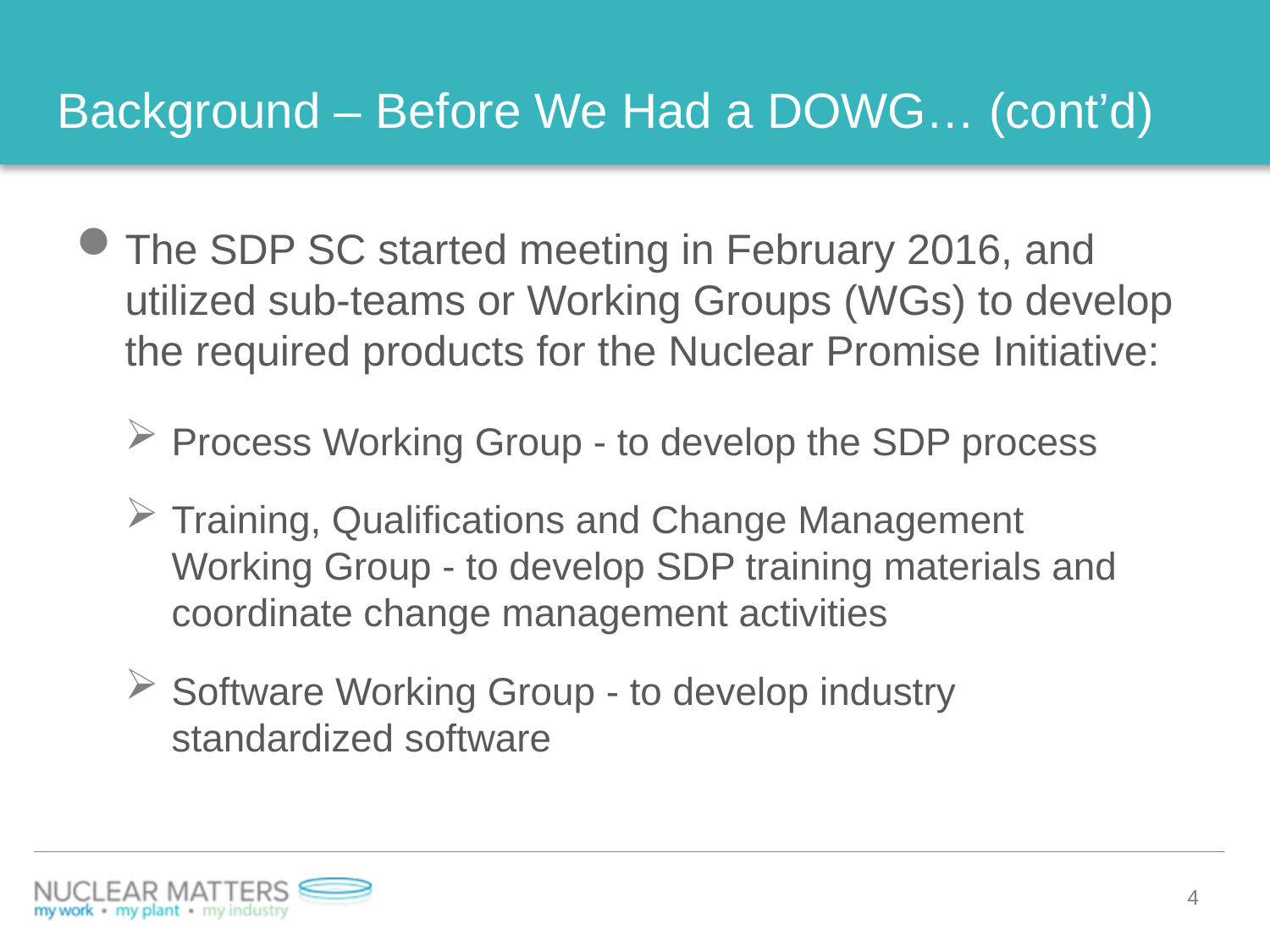

# Background – Before We Had a DOWG… (cont’d)
The SDP SC started meeting in February 2016, and utilized sub-teams or Working Groups (WGs) to develop the required products for the Nuclear Promise Initiative:
Process Working Group - to develop the SDP process
Training, Qualifications and Change Management Working Group - to develop SDP training materials and coordinate change management activities
Software Working Group - to develop industry standardized software